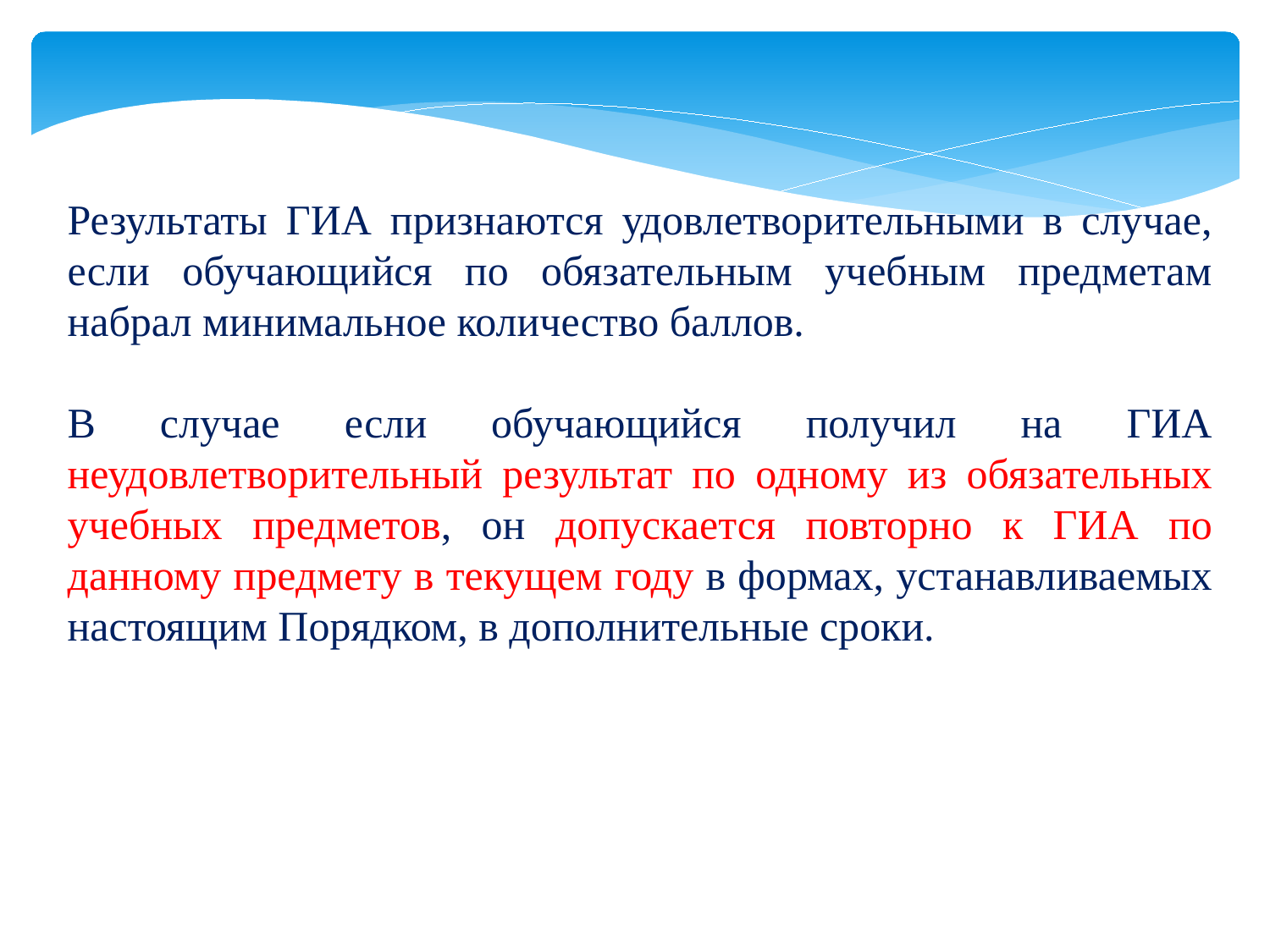

Результаты ГИА признаются удовлетворительными в случае, если обучающийся по обязательным учебным предметам набрал минимальное количество баллов.

В случае если обучающийся получил на ГИА неудовлетворительный результат по одному из обязательных учебных предметов, он допускается повторно к ГИА по данному предмету в текущем году в формах, устанавливаемых настоящим Порядком, в дополнительные сроки.